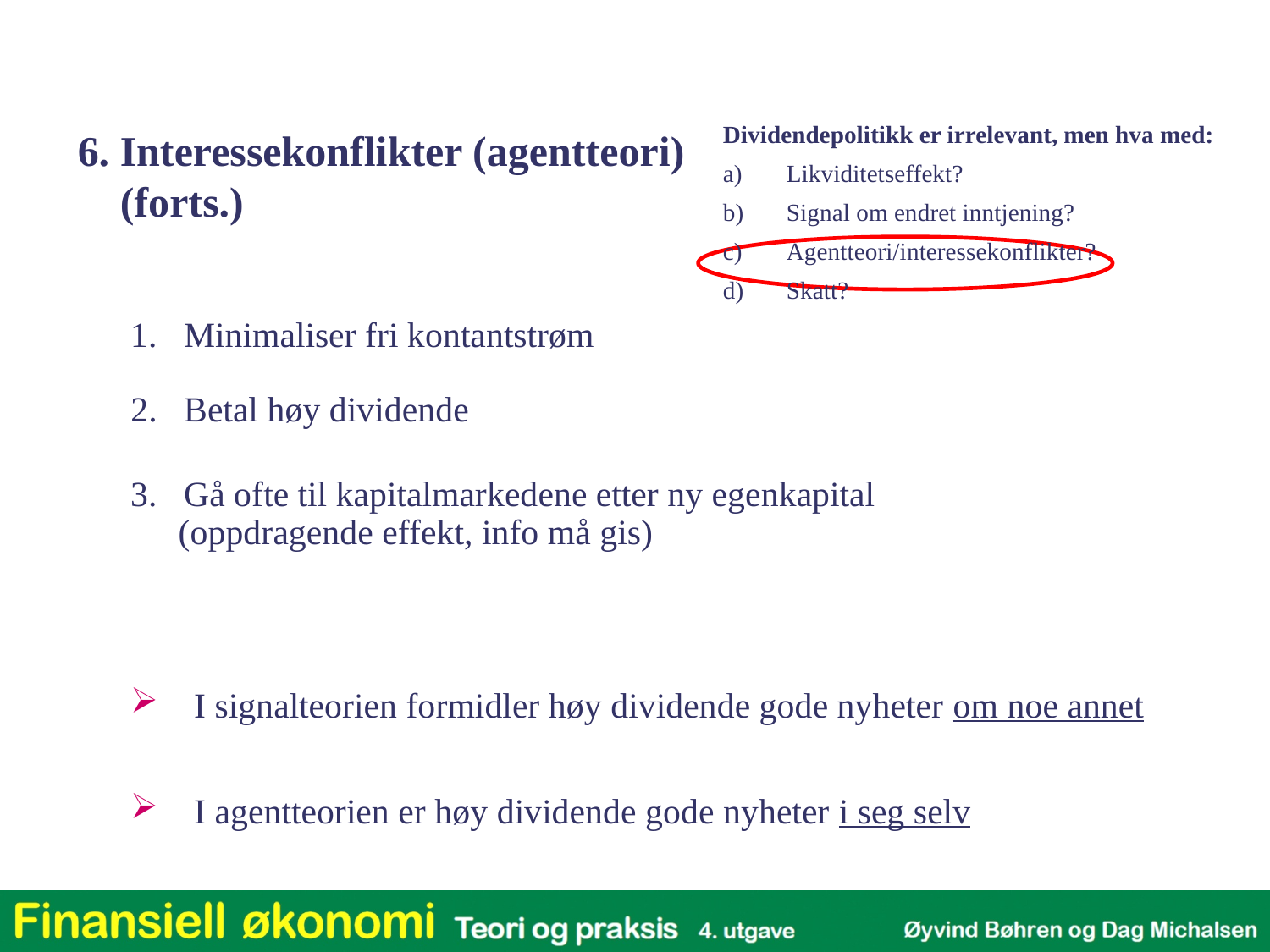

Dividendepolitikk er irrelevant, men hva med:
Likviditetseffekt?
Signal om endret inntjening?
Agentteori/interessekonflikter?
Skatt?
6. Interessekonflikter (agentteori)
    (forts.)

1.   Minimaliser fri kontantstrøm
2.   Betal høy dividende
3.   Gå ofte til kapitalmarkedene etter ny egenkapital (oppdragende effekt, info må gis)
I signalteorien formidler høy dividende gode nyheter om noe annet

I agentteorien er høy dividende gode nyheter i seg selv